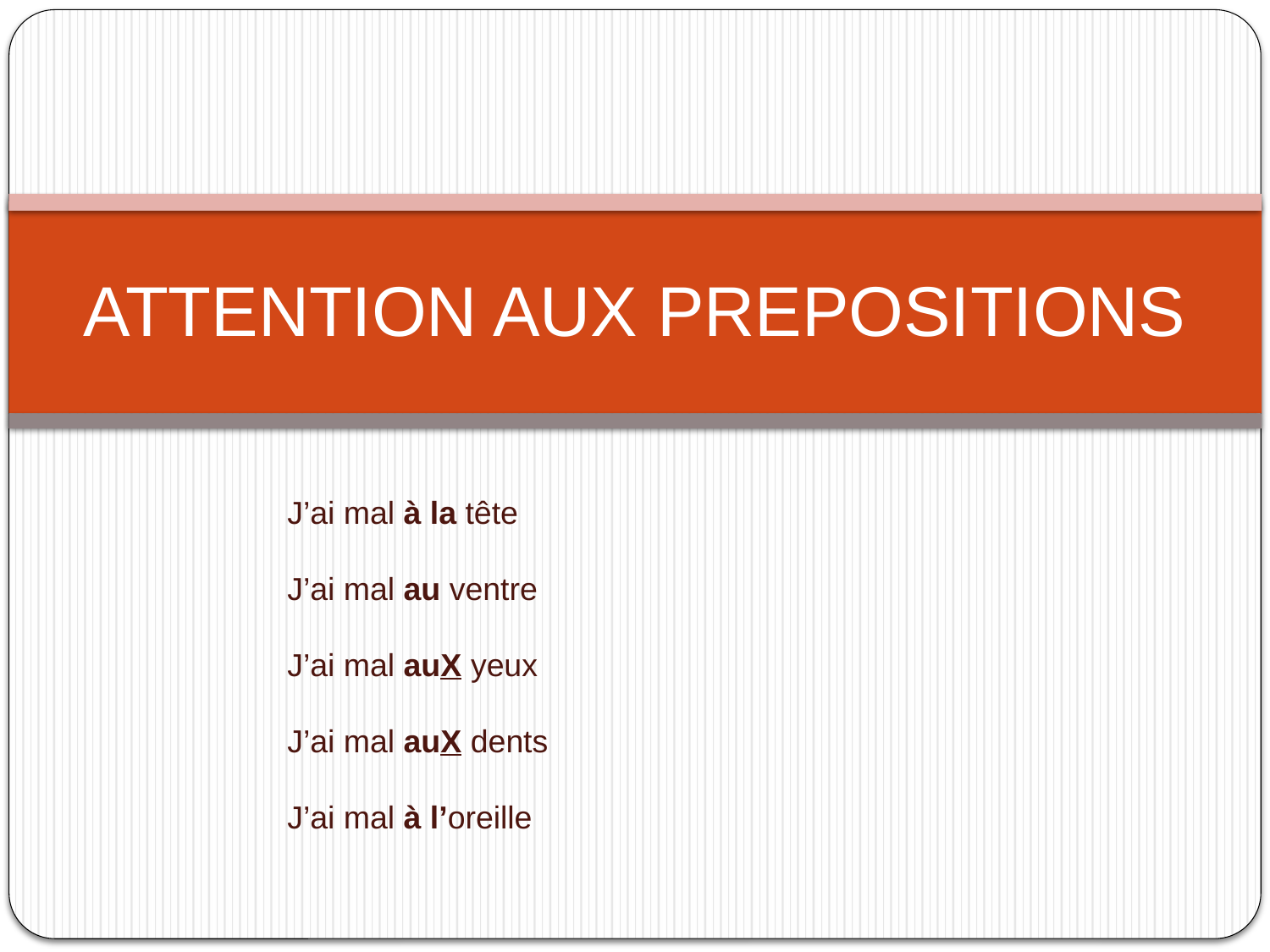

# ATTENTION AUX PREPOSITIONS
J’ai mal à la tête

J’ai mal au ventre

J’ai mal auX yeux

J’ai mal auX dents

J’ai mal à l’oreille